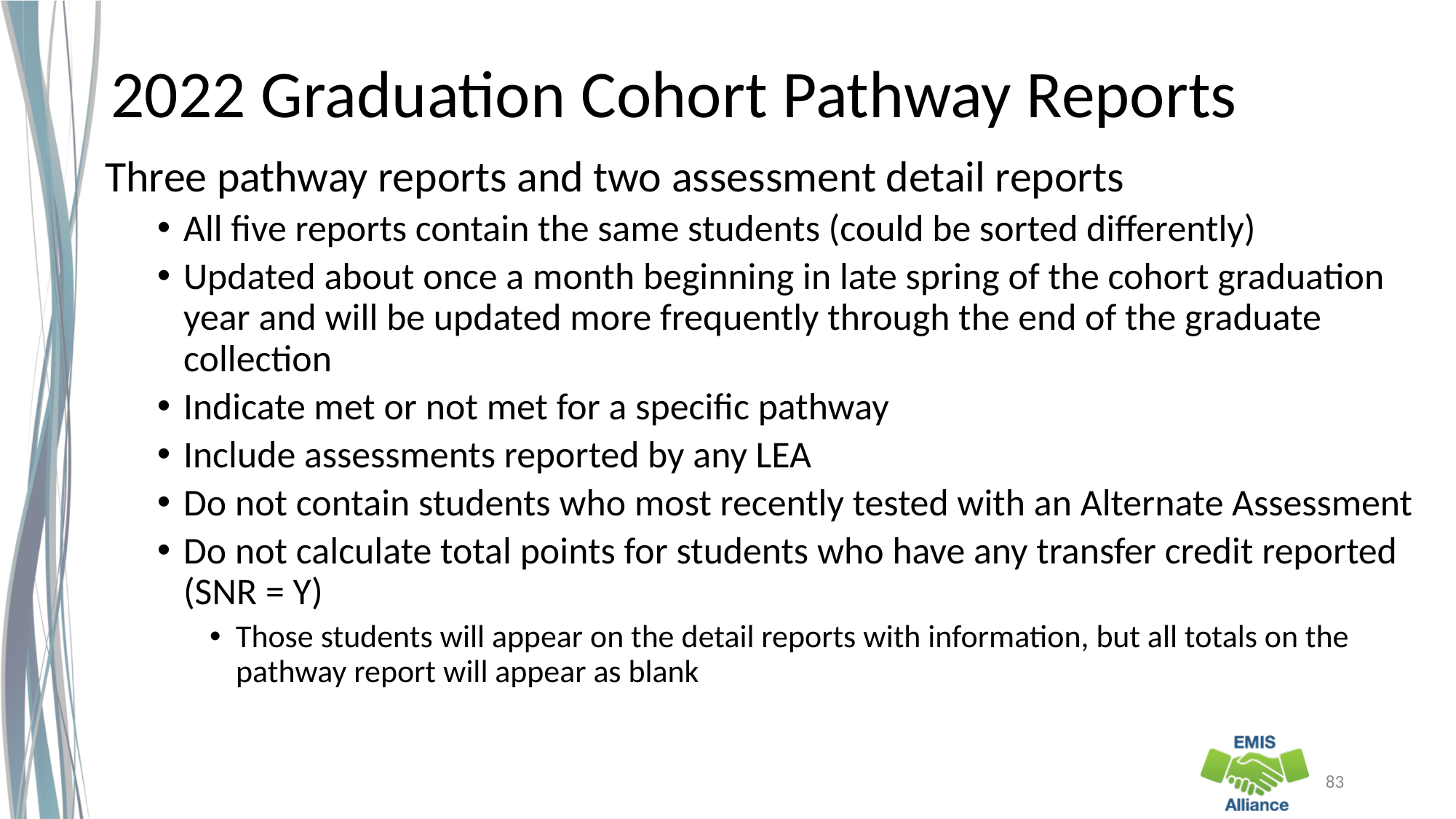

# 2022 Graduation Cohort Pathway Reports
Three pathway reports and two assessment detail reports
All five reports contain the same students (could be sorted differently)
Updated about once a month beginning in late spring of the cohort graduation year and will be updated more frequently through the end of the graduate collection
Indicate met or not met for a specific pathway
Include assessments reported by any LEA
Do not contain students who most recently tested with an Alternate Assessment
Do not calculate total points for students who have any transfer credit reported (SNR = Y)
Those students will appear on the detail reports with information, but all totals on the pathway report will appear as blank

83